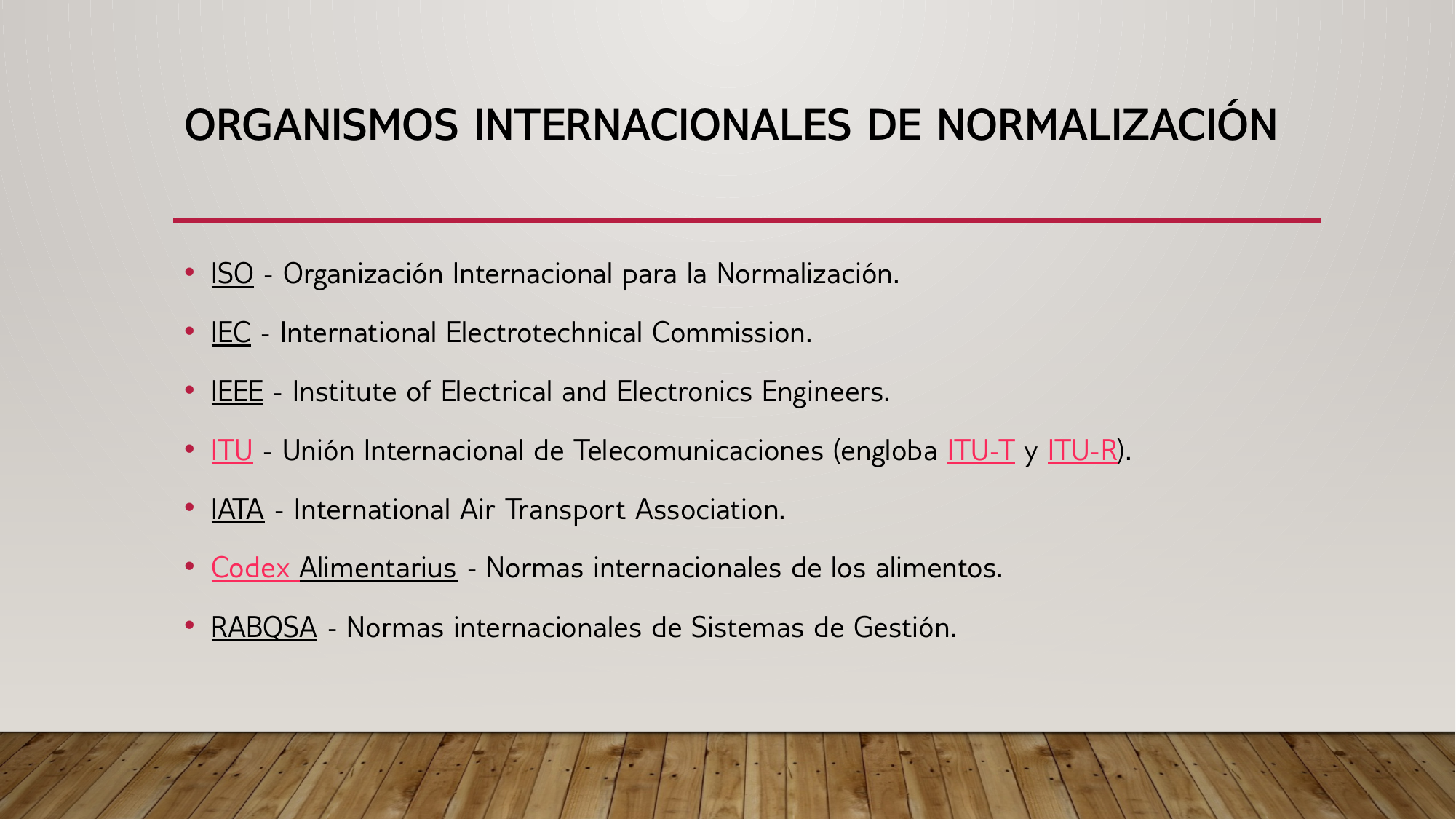

# Organismos Internacionales de Normalización
ISO - Organización Internacional para la Normalización.
IEC - International Electrotechnical Commission.
IEEE - Institute of Electrical and Electronics Engineers.
ITU - Unión Internacional de Telecomunicaciones (engloba ITU-T y ITU-R).
IATA - International Air Transport Association.
Codex Alimentarius - Normas internacionales de los alimentos.
RABQSA - Normas internacionales de Sistemas de Gestión.